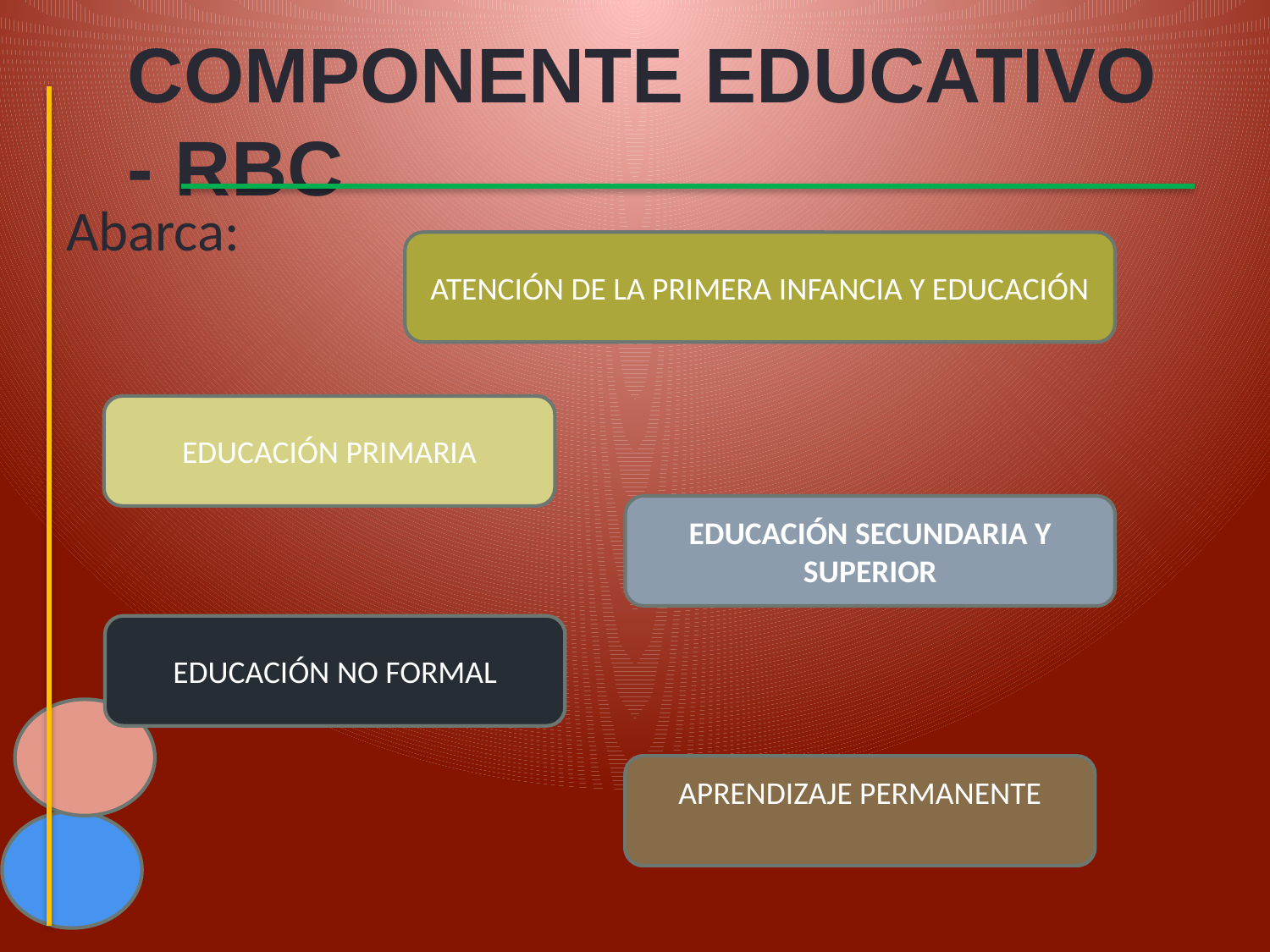

# COMPONENTE EDUCATIVO - RBC
Abarca:

ATENCIÓN DE LA PRIMERA INFANCIA Y EDUCACIÓN

EDUCACIÓN PRIMARIA

EDUCACIÓN SECUNDARIA Y SUPERIOR

EDUCACIÓN NO FORMAL

APRENDIZAJE PERMANENTE